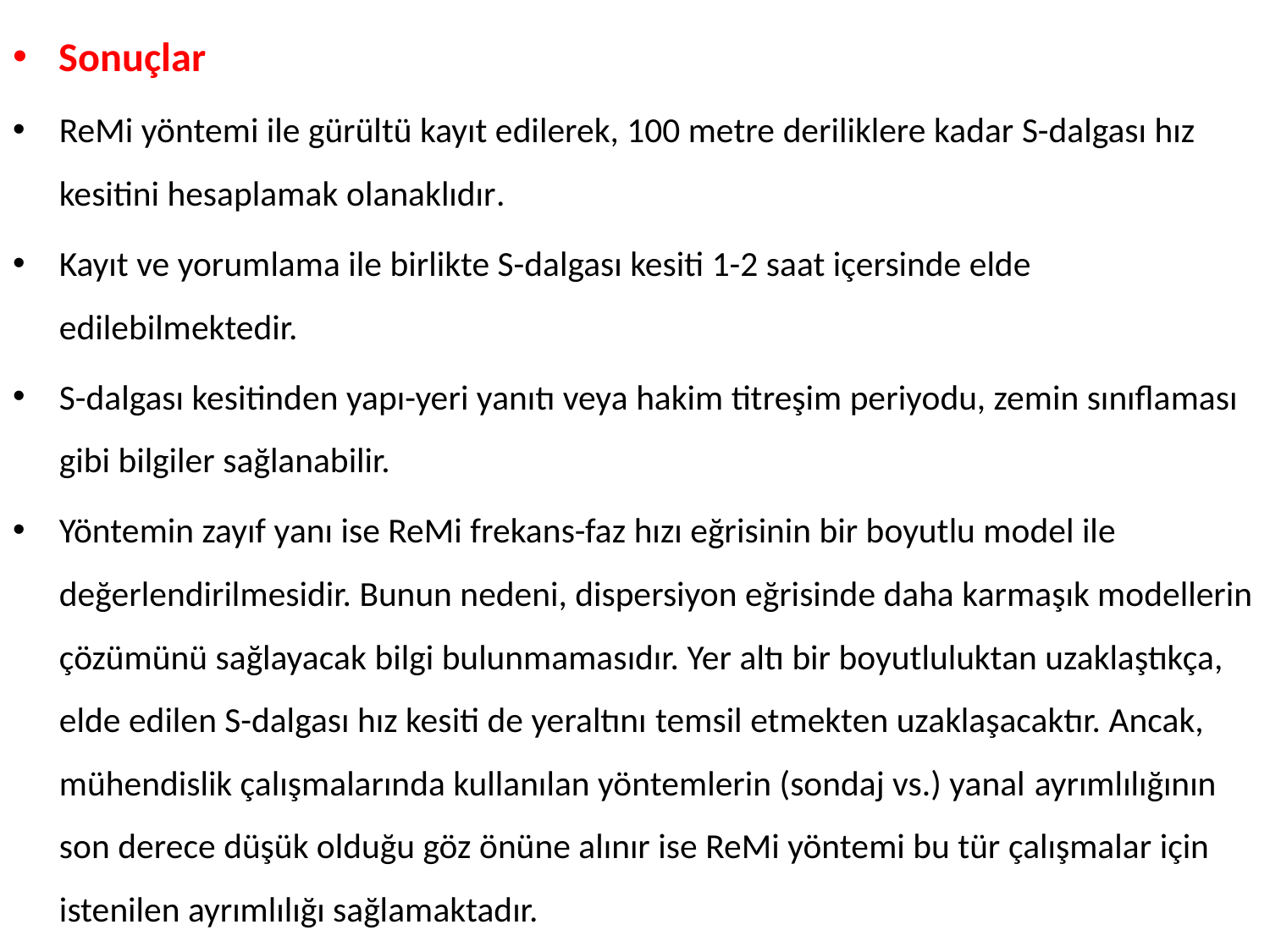

Sonuçlar
ReMi yöntemi ile gürültü kayıt edilerek, 100 metre deriliklere kadar S-dalgası hız kesitini hesaplamak olanaklıdır.
Kayıt ve yorumlama ile birlikte S-dalgası kesiti 1-2 saat içersinde elde edilebilmektedir.
S-dalgası kesitinden yapı-yeri yanıtı veya hakim titreşim periyodu, zemin sınıflaması gibi bilgiler sağlanabilir.
Yöntemin zayıf yanı ise ReMi frekans-faz hızı eğrisinin bir boyutlu model ile değerlendirilmesidir. Bunun nedeni, dispersiyon eğrisinde daha karmaşık modellerin çözümünü sağlayacak bilgi bulunmamasıdır. Yer altı bir boyutluluktan uzaklaştıkça, elde edilen S-dalgası hız kesiti de yeraltını temsil etmekten uzaklaşacaktır. Ancak, mühendislik çalışmalarında kullanılan yöntemlerin (sondaj vs.) yanal ayrımlılığının son derece düşük olduğu göz önüne alınır ise ReMi yöntemi bu tür çalışmalar için istenilen ayrımlılığı sağlamaktadır.
#